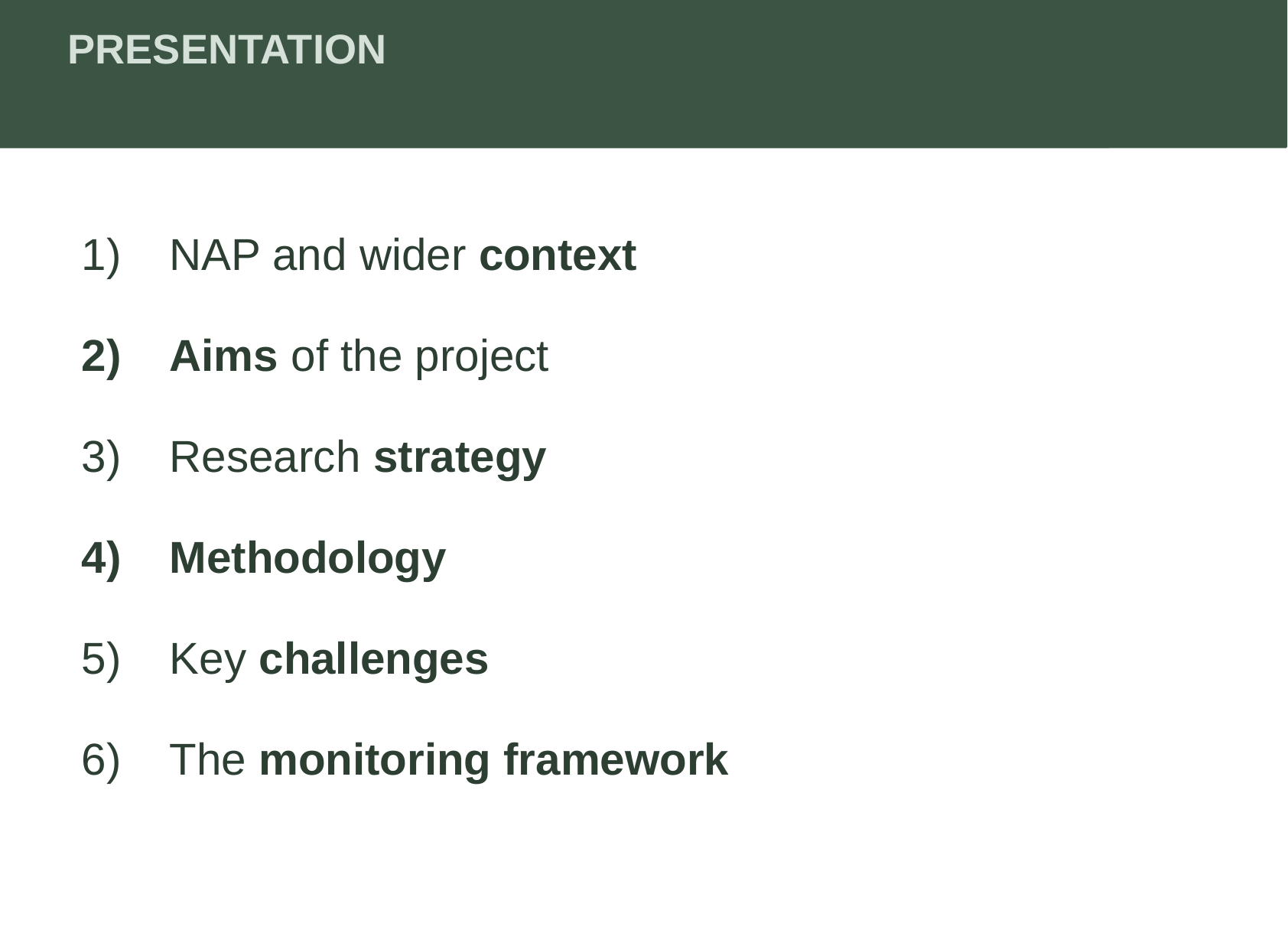

presentation

NAP and wider context
Aims of the project
Research strategy
Methodology
Key challenges
The monitoring framework